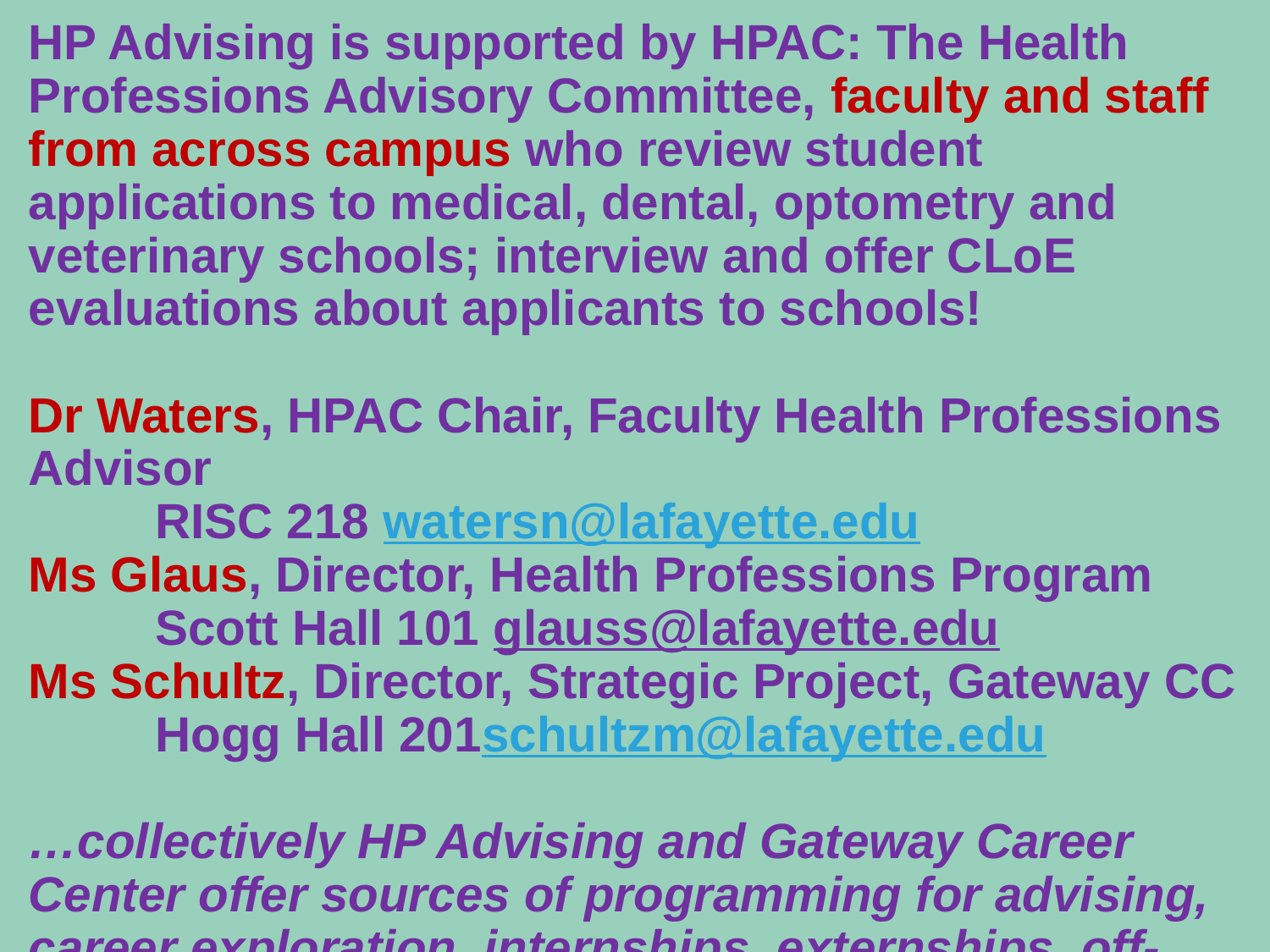

# HP Advising is supported by HPAC: The Health Professions Advisory Committee, faculty and staff from across campus who review student applications to medical, dental, optometry and veterinary schools; interview and offer CLoE evaluations about applicants to schools! Dr Waters, HPAC Chair, Faculty Health Professions Advisor RISC 218 watersn@lafayette.edu Ms Glaus, Director, Health Professions Program Scott Hall 101 glauss@lafayette.edu Ms Schultz, Director, Strategic Project, Gateway CC Hogg Hall 201schultzm@lafayette.edu …collectively HP Advising and Gateway Career Center offer sources of programming for advising, career exploration, internships, externships, off-campus resources and more! Plan to access and use these resources!